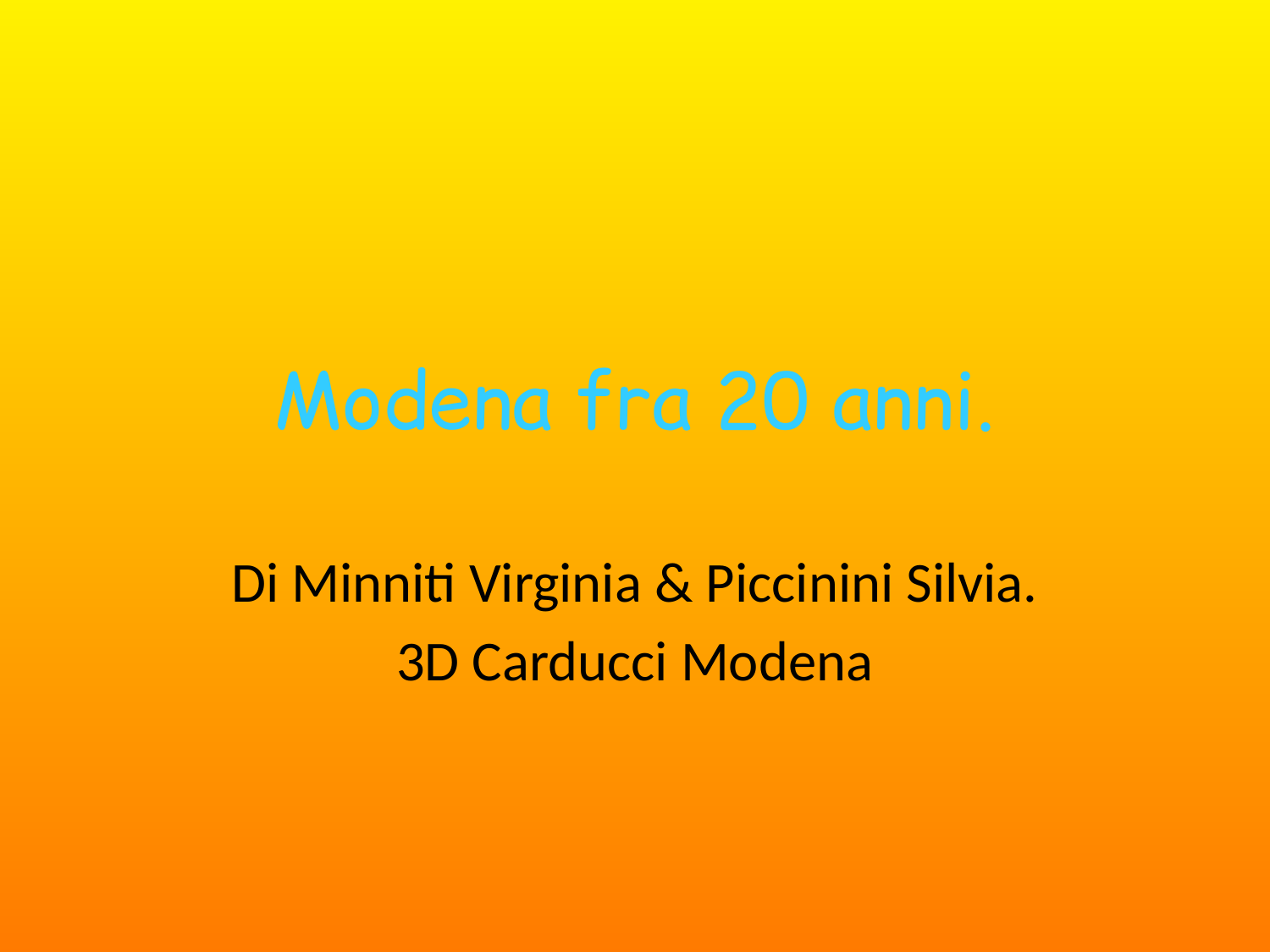

# Modena fra 20 anni.
Di Minniti Virginia & Piccinini Silvia.
3D Carducci Modena